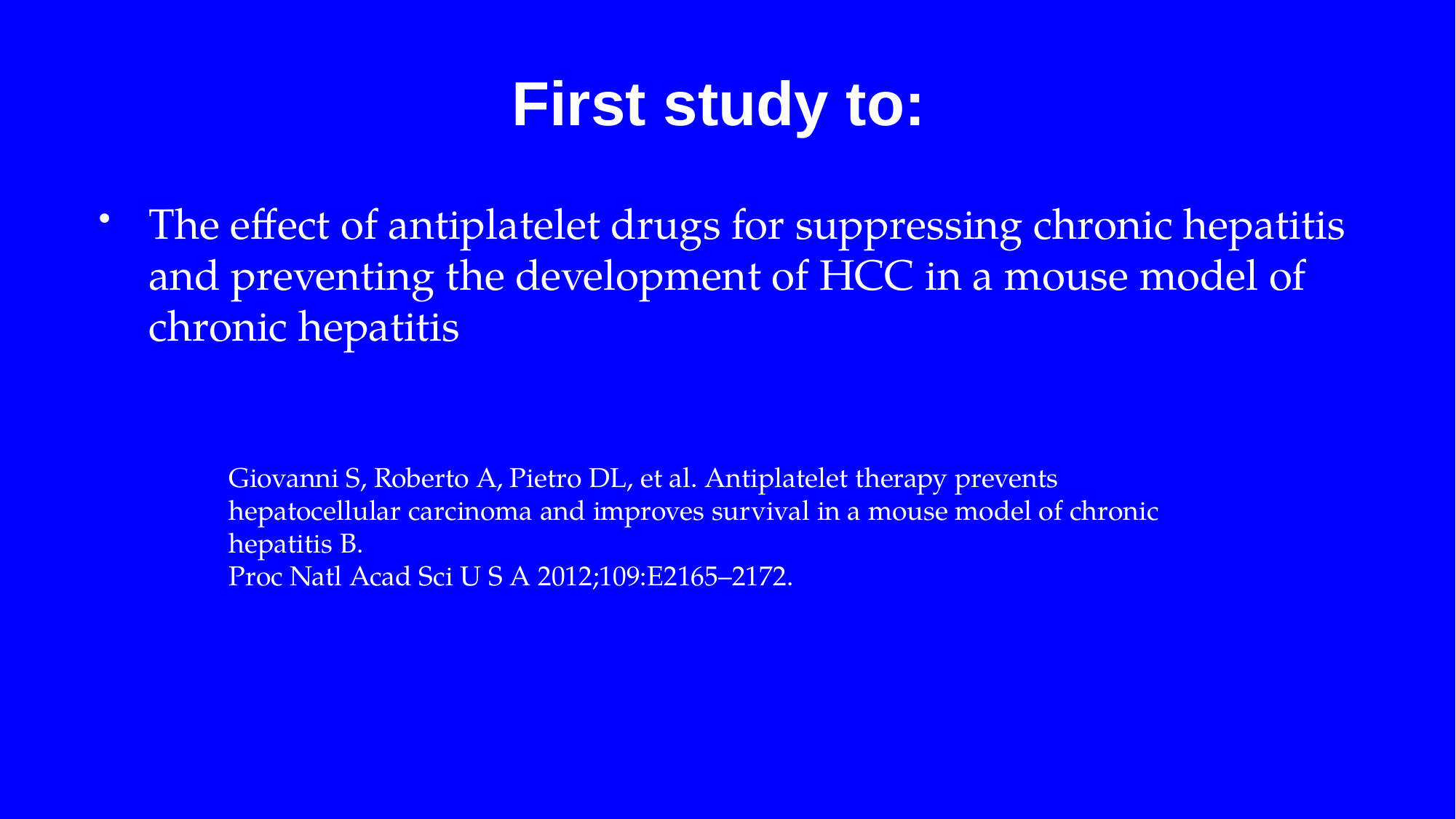

# First study to:
The effect of antiplatelet drugs for suppressing chronic hepatitis and preventing the development of HCC in a mouse model of chronic hepatitis
Giovanni S, Roberto A, Pietro DL, et al. Antiplatelet therapy prevents hepatocellular carcinoma and improves survival in a mouse model of chronic hepatitis B.
Proc Natl Acad Sci U S A 2012;109:E2165–2172.